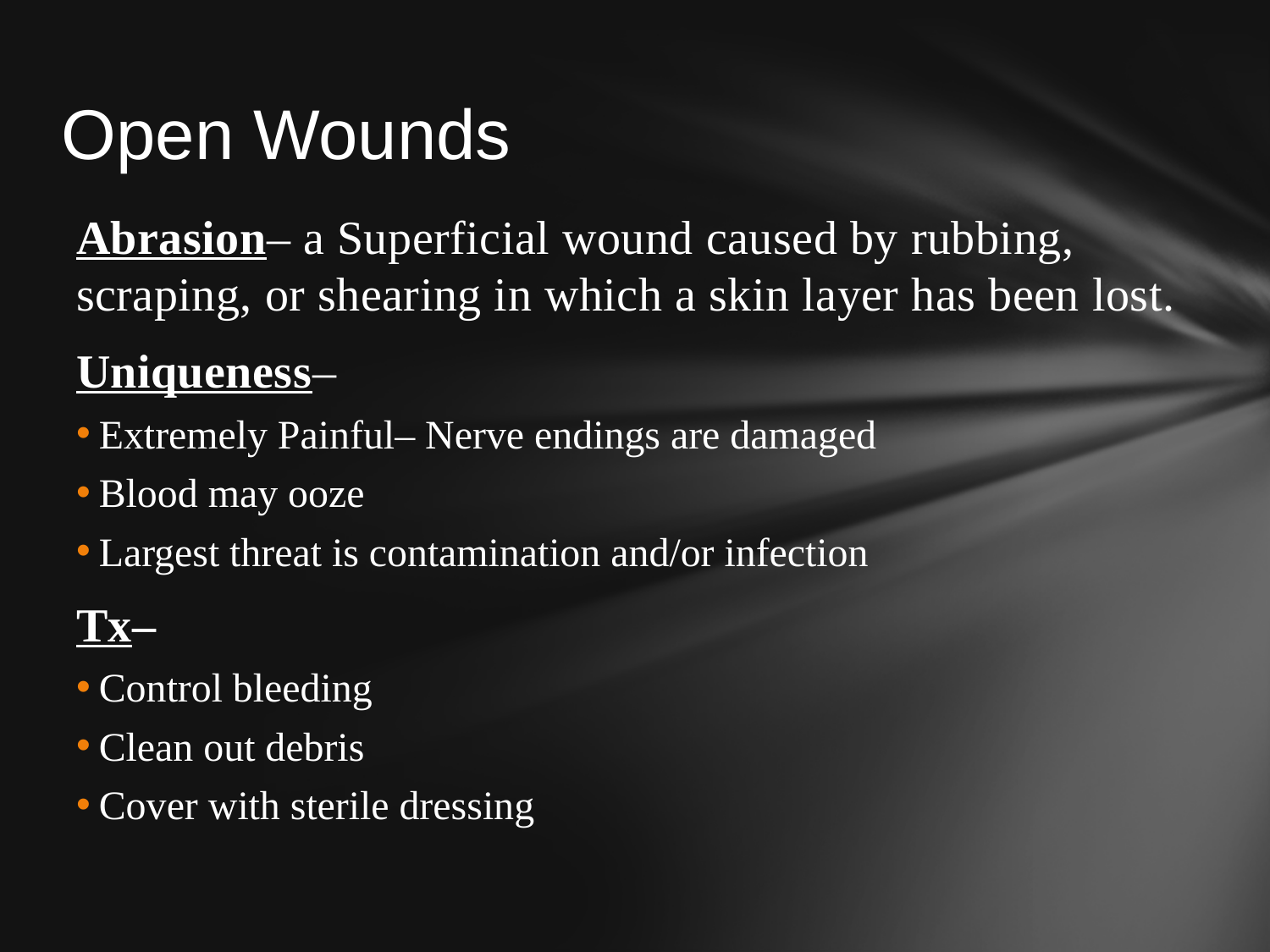

# Open Wounds
Abrasion– a Superficial wound caused by rubbing, scraping, or shearing in which a skin layer has been lost.
Uniqueness–
Extremely Painful– Nerve endings are damaged
Blood may ooze
Largest threat is contamination and/or infection
Tx–
Control bleeding
Clean out debris
Cover with sterile dressing